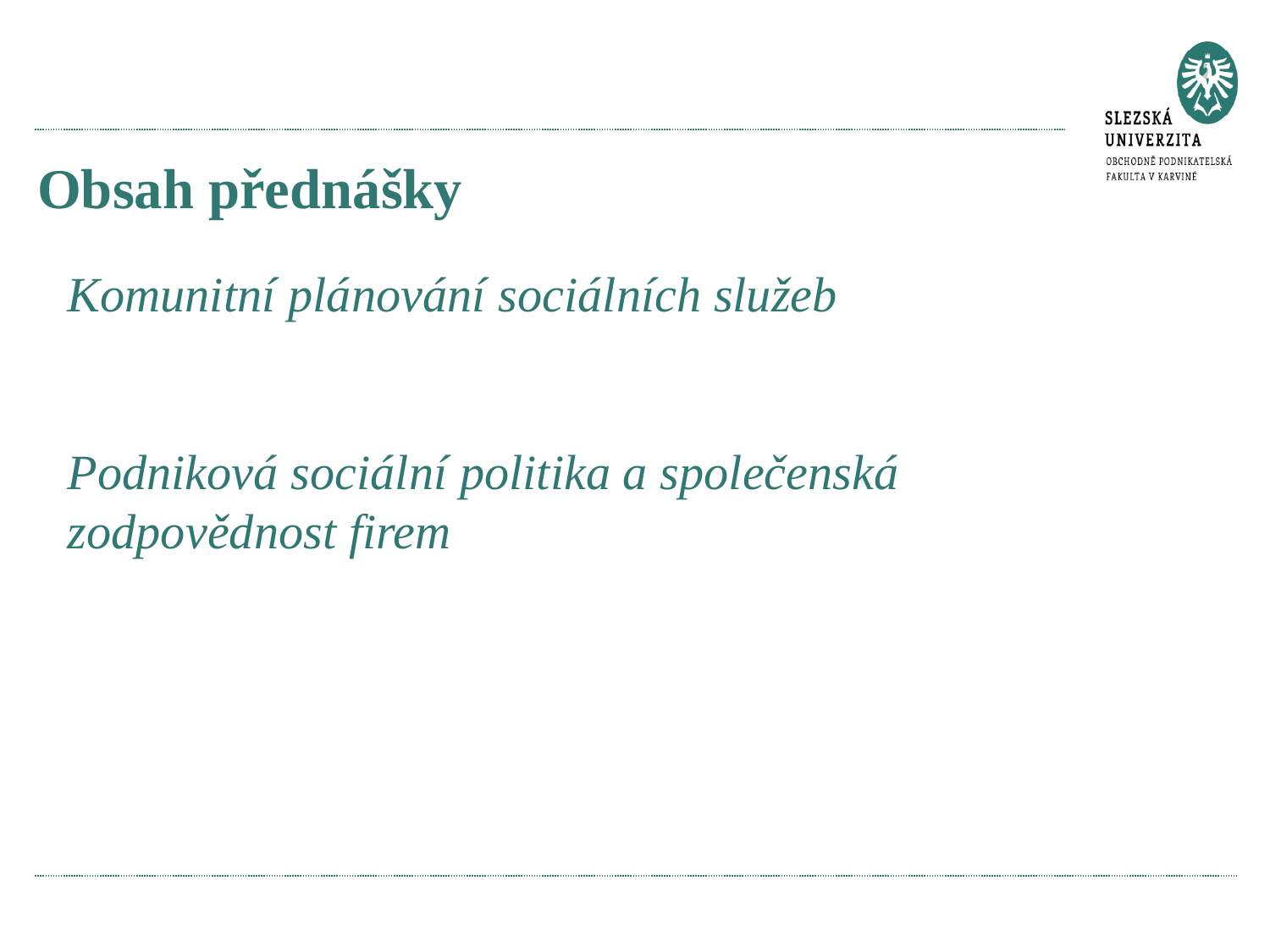

# Obsah přednášky
Komunitní plánování sociálních služeb

Podniková sociální politika a společenská zodpovědnost firem